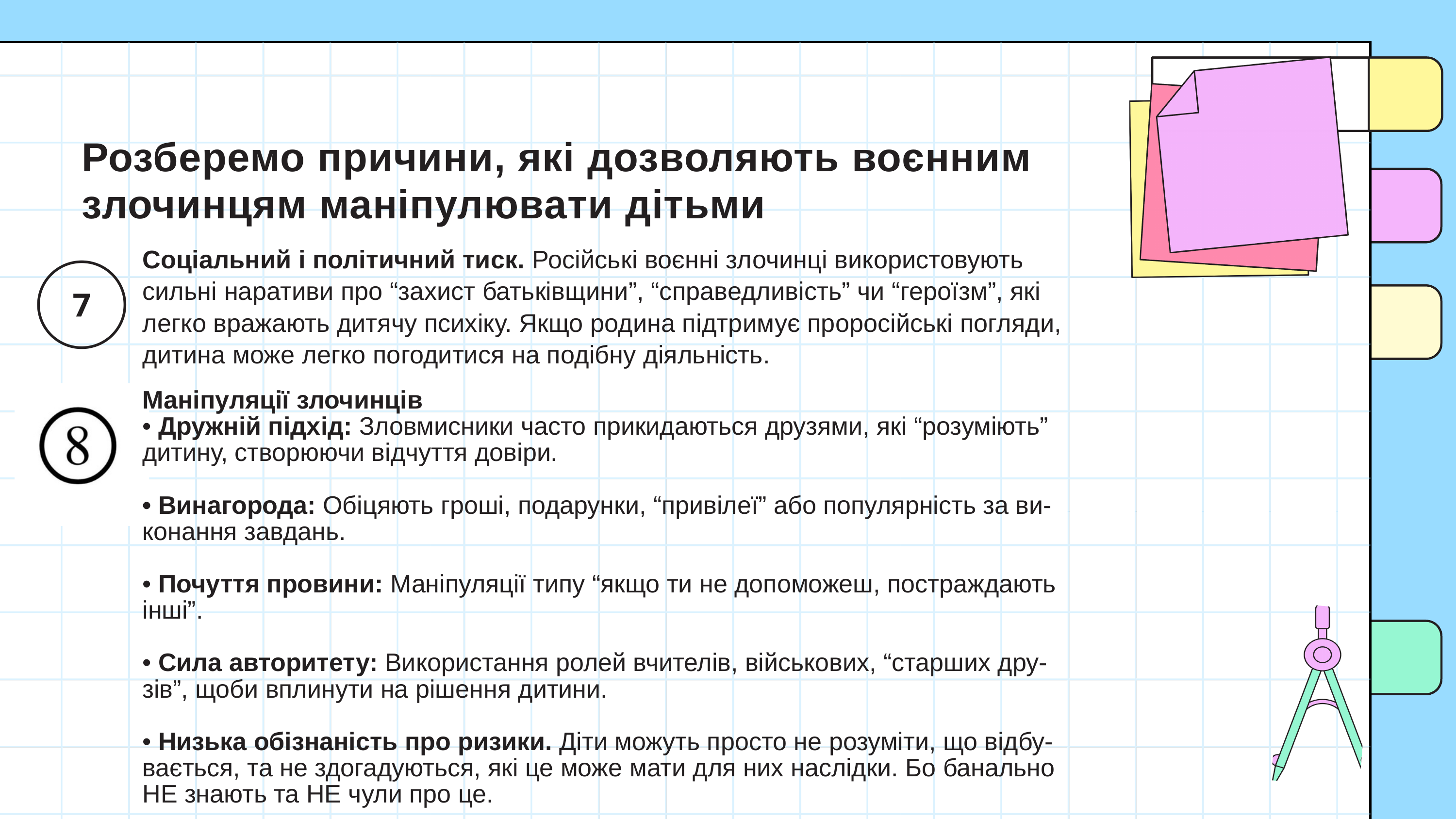

Розберемо причини, які дозволяють воєнним  злочинцям маніпулювати дітьми

Соціальний і політичний тиск. Російські воєнні злочинці використовують
сильні наративи про “захист батьківщини”, “справедливість” чи “героїзм”, які
легко вражають дитячу психіку. Якщо родина підтримує проросійські погляди,
дитина може легко погодитися на подібну діяльність.

Маніпуляції злочинців
• Дружній підхід: Зловмисники часто прикидаються друзями, які “розуміють”
дитину, створюючи відчуття довіри.

• Винагорода: Обіцяють гроші, подарунки, “привілеї” або популярність за ви-
конання завдань.

• Почуття провини: Маніпуляції типу “якщо ти не допоможеш, постраждають
інші”.

• Сила авторитету: Використання ролей вчителів, військових, “старших дру-
зів”, щоби вплинути на рішення дитини.

• Низька обізнаність про ризики. Діти можуть просто не розуміти, що відбу-
вається, та не здогадуються, які це може мати для них наслідки. Бо банально
НЕ знають та НЕ чули про це.